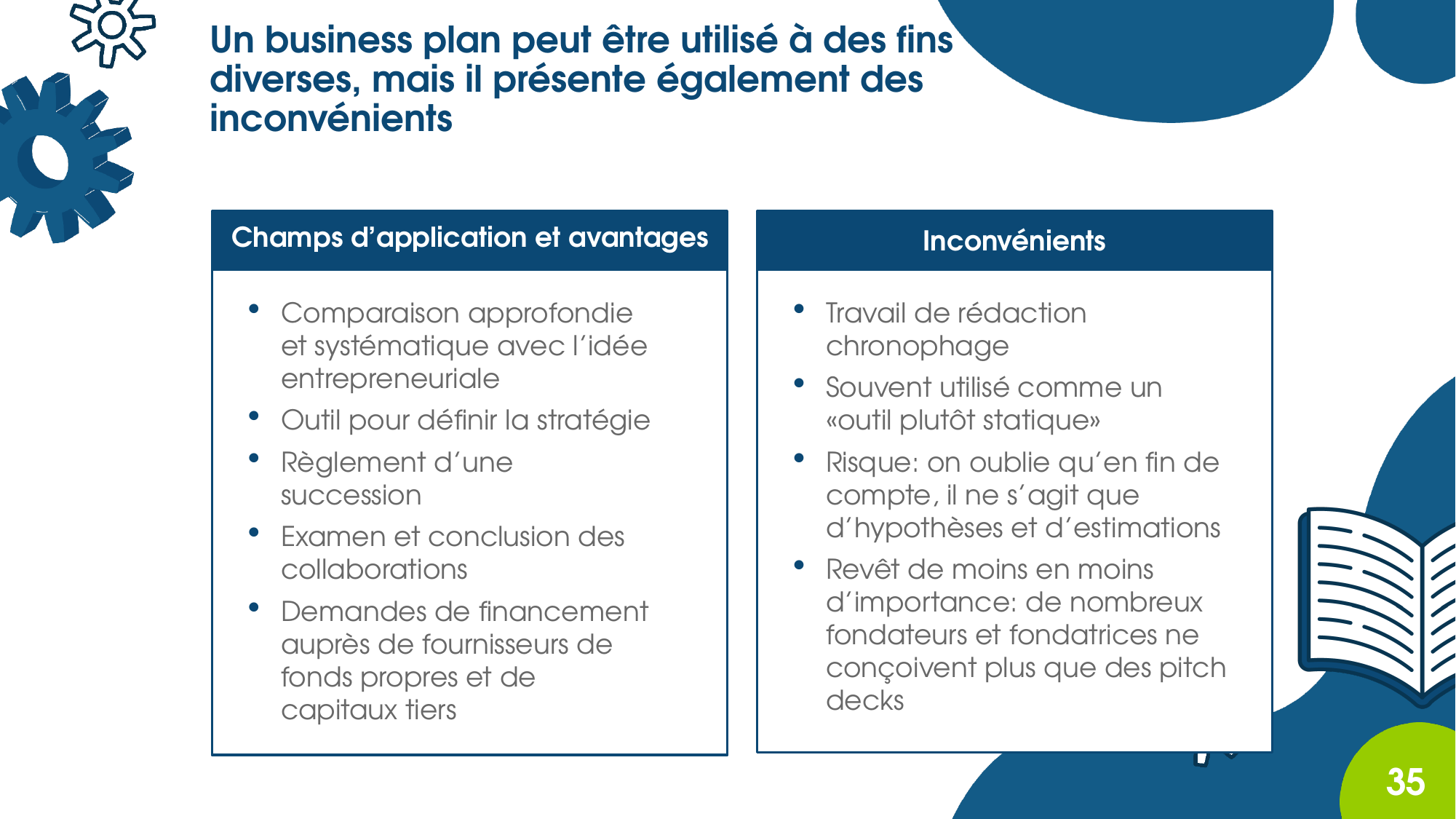

# Un business plan peut être utilisé à des fins diverses, mais il présente également des inconvénients

Inconvénients

Champs d’application et avantages

Comparaison approfondie et systématique avec l’idée entrepreneuriale
Outil pour définir la stratégie
Règlement d’une succession
Examen et conclusion des collaborations
Demandes de financement auprès de fournisseurs de fonds propres et de capitaux tiers
Travail de rédaction chronophage
Souvent utilisé comme un «outil plutôt statique»
Risque: on oublie qu’en fin de compte, il ne s’agit que d’hypothèses et d’estimations
Revêt de moins en moins d’importance: de nombreux fondateurs et fondatrices ne conçoivent plus que des pitch decks
35